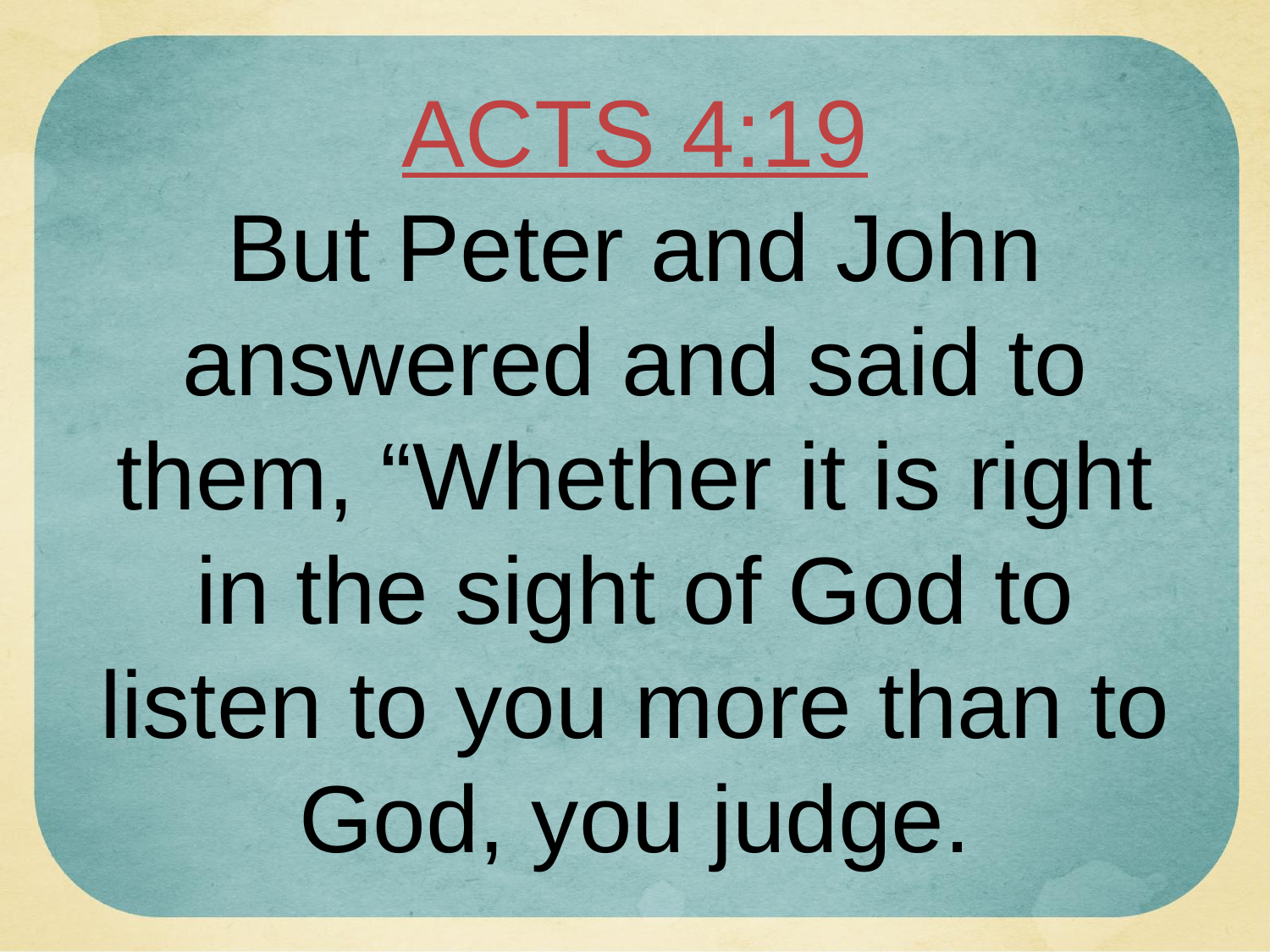

ACTS 4:19
But Peter and John answered and said to them, “Whether it is right in the sight of God to listen to you more than to God, you judge.